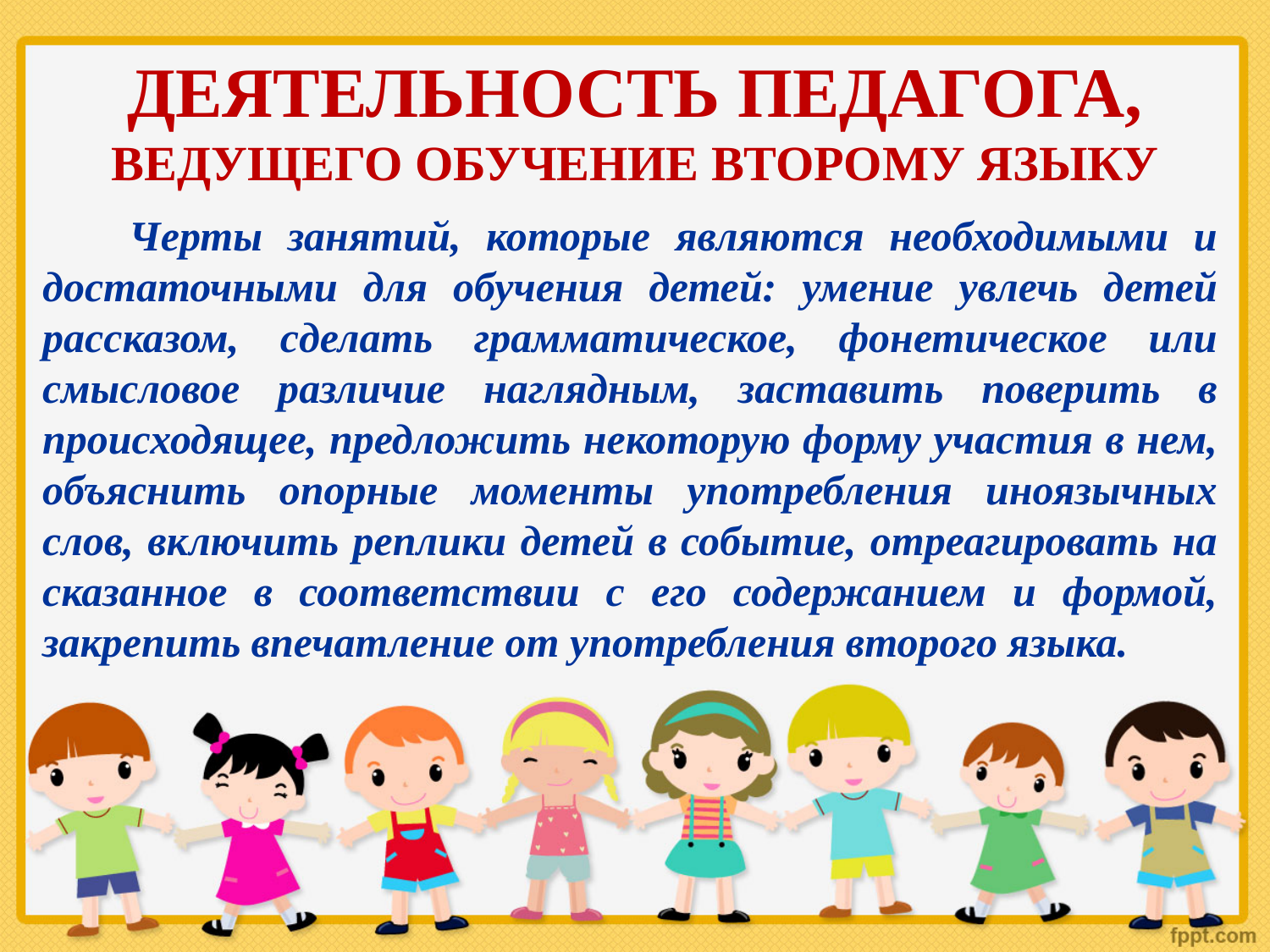

ДЕЯТЕЛЬНОСТЬ ПЕДАГОГА,
ВЕДУЩЕГО ОБУЧЕНИЕ ВТОРОМУ ЯЗЫКУ
Черты занятий, которые являются необходимыми и достаточными для обучения детей: умение увлечь детей рассказом, сделать грамматическое, фонетическое или смысловое различие наглядным, заставить поверить в происходящее, предложить некоторую форму участия в нем, объяснить опорные моменты употребления иноязычных слов, включить реплики детей в событие, отреагировать на сказанное в соответствии с его содержанием и формой, закрепить впечатление от употребления второго языка.